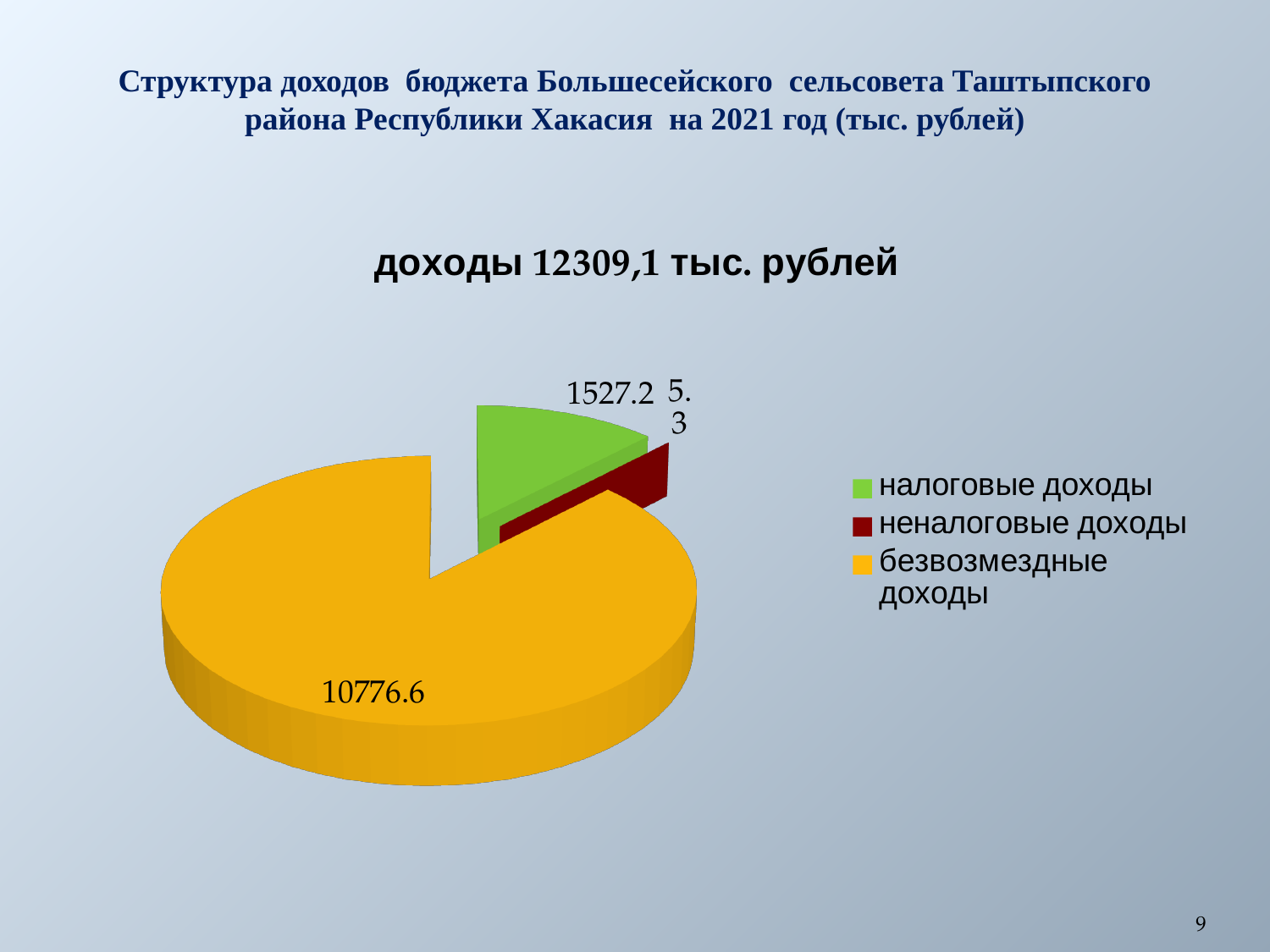

# Структура доходов  бюджета Большесейского  сельсовета Таштыпского района Республики Хакасия  на 2021 год (тыс. рублей)

[unsupported chart]

9